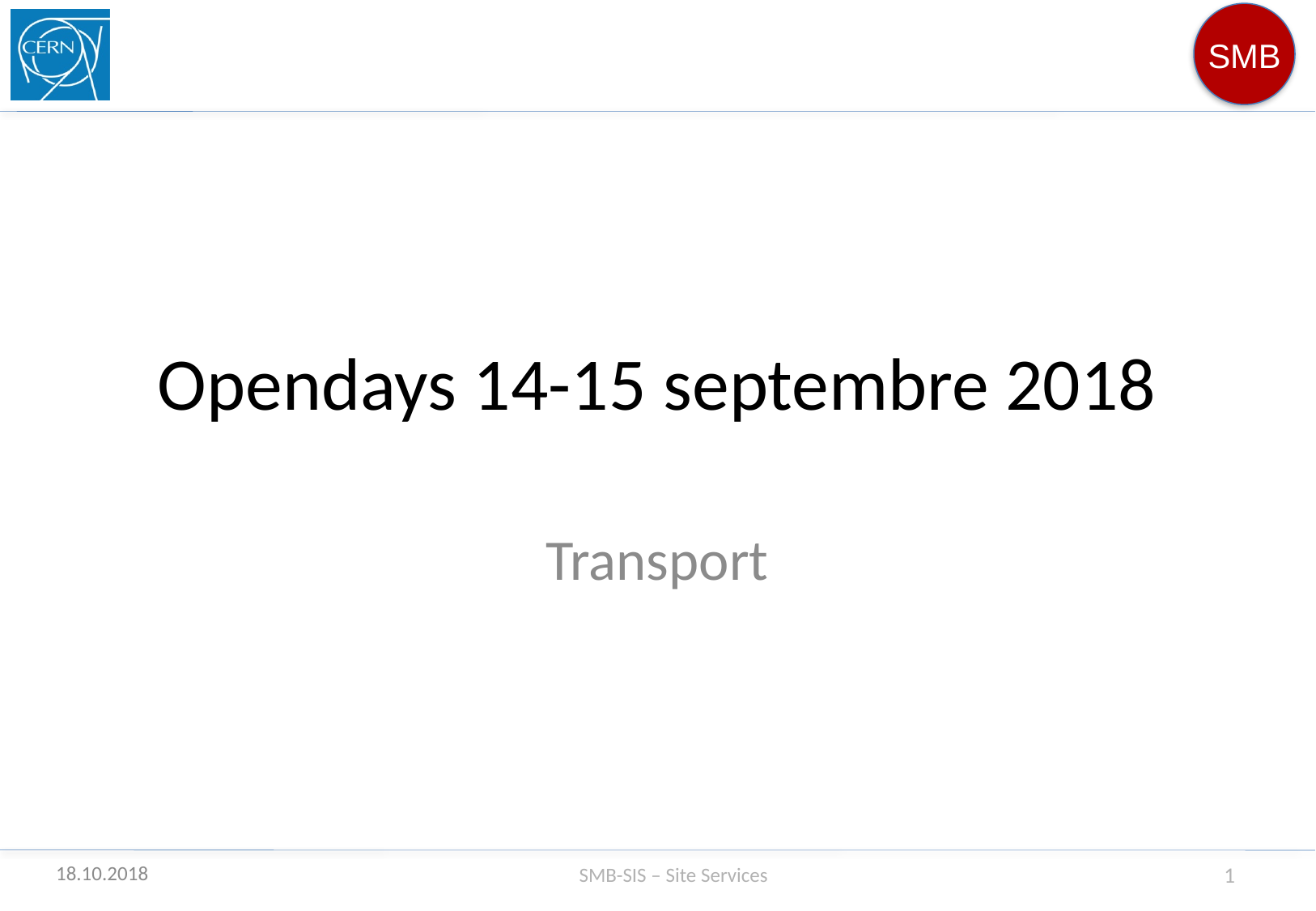

# Opendays 14-15 septembre 2018
Transport
SMB-SIS – Site Services
1
18.10.2018